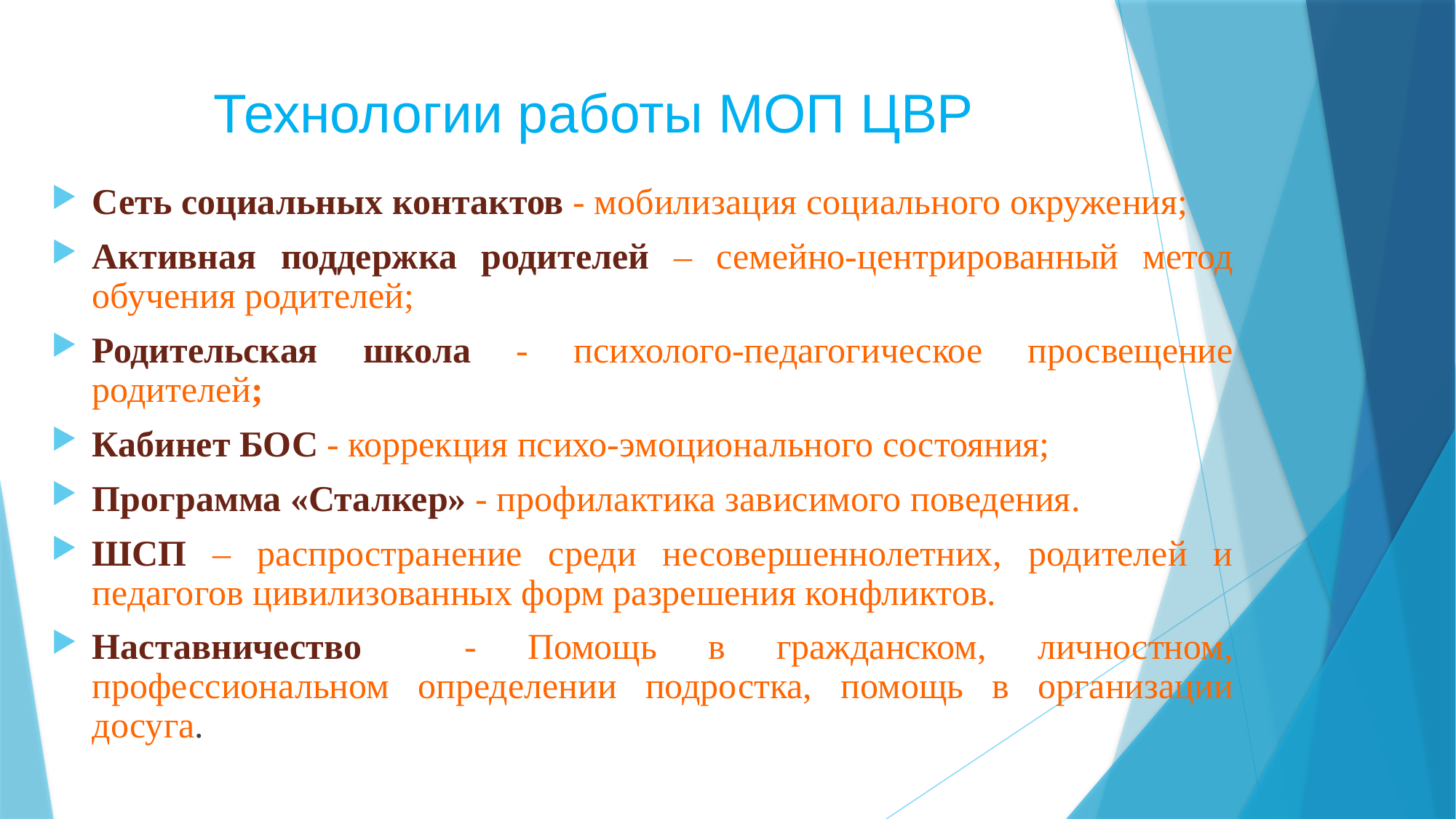

# Технологии работы МОП ЦВР
Сеть социальных контактов - мобилизация социального окружения;
Активная поддержка родителей – семейно-центрированный метод обучения родителей;
Родительская школа - психолого-педагогическое просвещение родителей;
Кабинет БОС - коррекция психо-эмоционального состояния;
Программа «Сталкер» - профилактика зависимого поведения.
ШСП – распространение среди несовершеннолетних, родителей и педагогов цивилизованных форм разрешения конфликтов.
Наставничество  - Помощь в гражданском, личностном, профессиональном определении подростка, помощь в организации досуга.